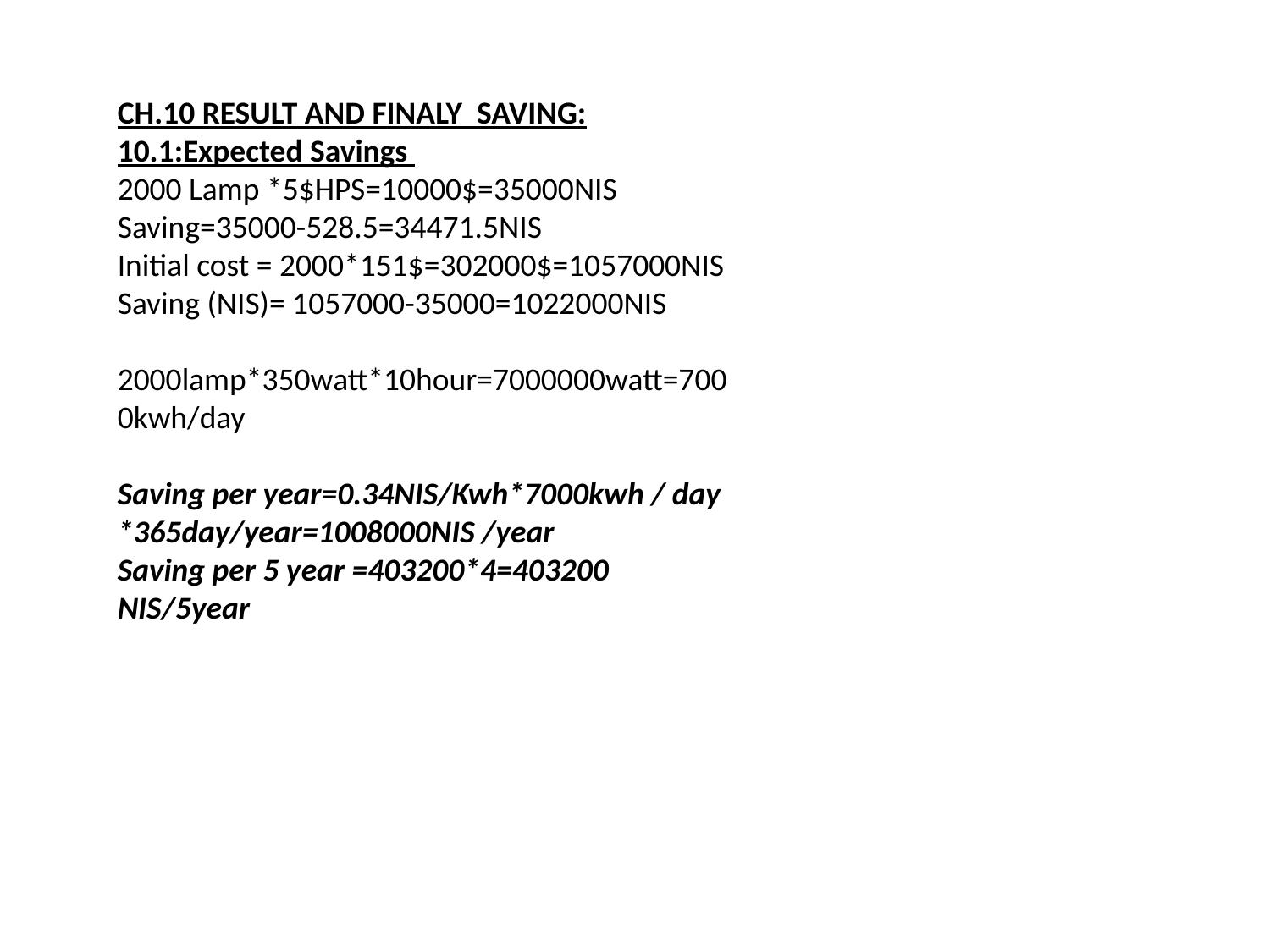

CH.10 RESULT AND FINALY  SAVING:
10.1:Expected Savings
2000 Lamp *5$HPS=10000$=35000NIS
Saving=35000-528.5=34471.5NIS
Initial cost = 2000*151$=302000$=1057000NIS
Saving (NIS)= 1057000-35000=1022000NIS
        2000lamp*350watt*10hour=7000000watt=7000kwh/day

Saving per year=0.34NIS/Kwh*7000kwh / day *365day/year=1008000NIS /year
Saving per 5 year =403200*4=403200 NIS/5year